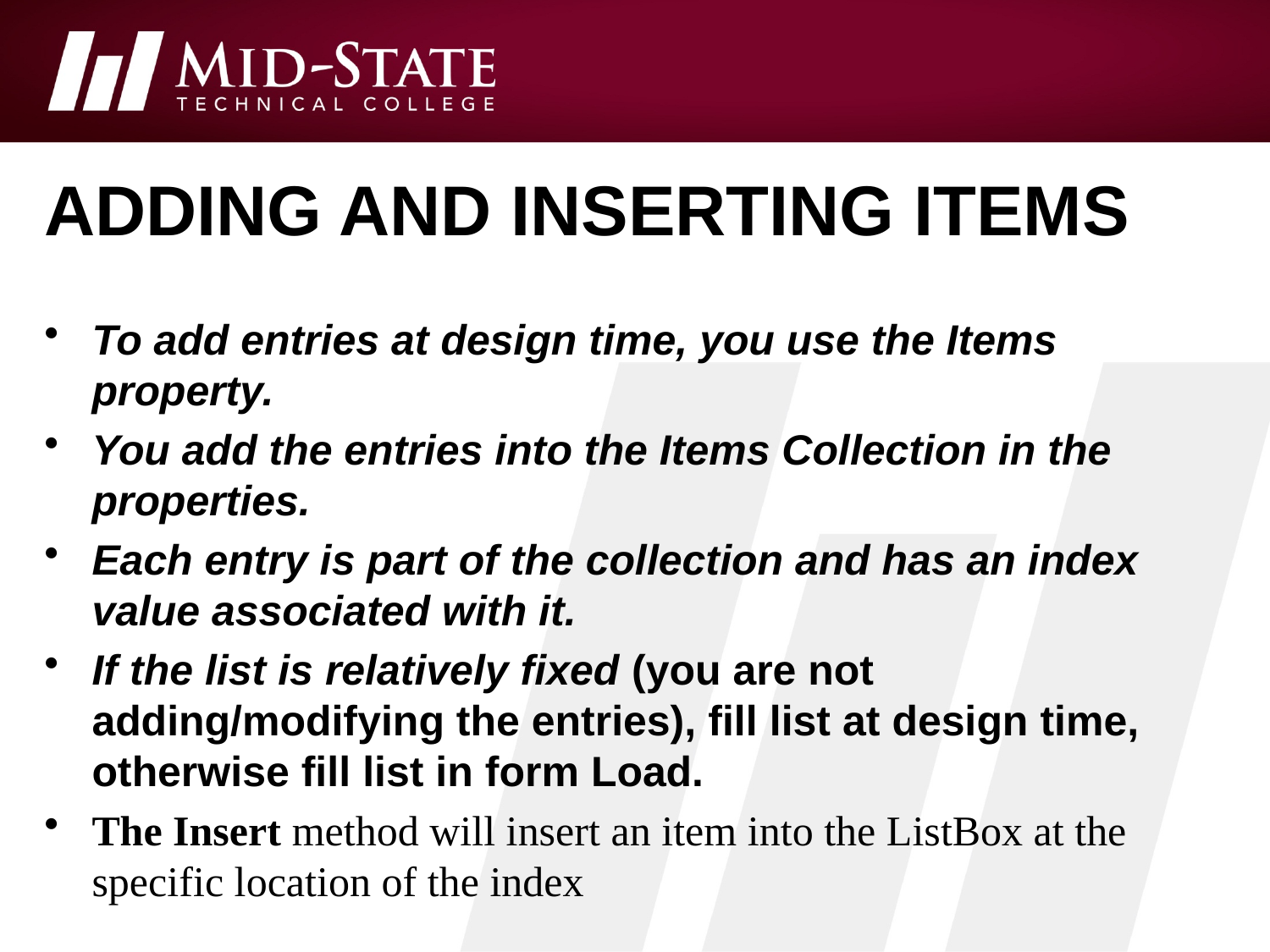

# adding and inserting items
To add entries at design time, you use the Items property.
You add the entries into the Items Collection in the properties.
Each entry is part of the collection and has an index value associated with it.
If the list is relatively fixed (you are not adding/modifying the entries), fill list at design time, otherwise fill list in form Load.
The Insert method will insert an item into the ListBox at the specific location of the index